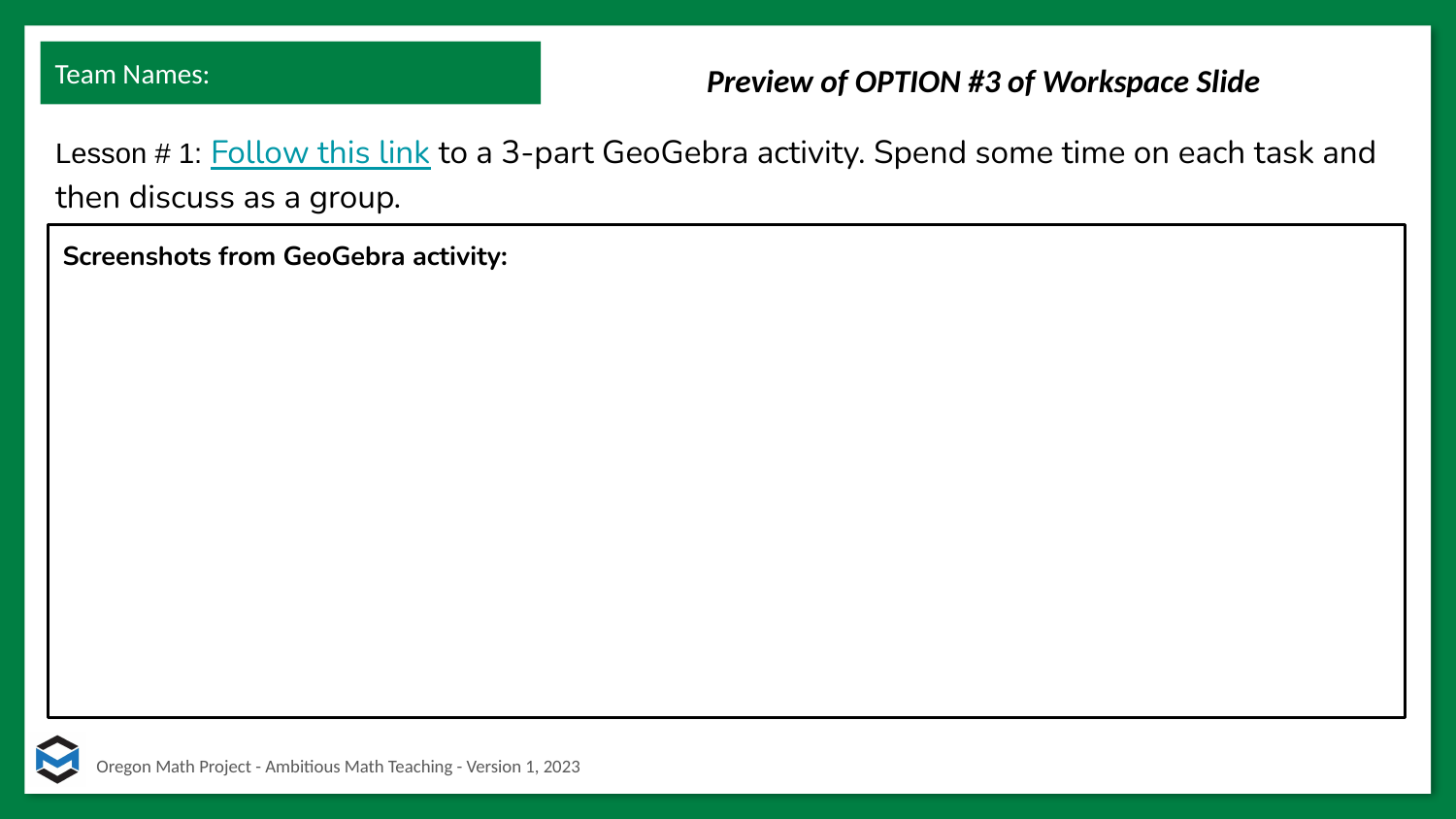

Team Names:
# Preview of OPTION #3 of Workspace Slide
Lesson # 1: Follow this link to a 3-part GeoGebra activity. Spend some time on each task and then discuss as a group.
Screenshots from GeoGebra activity: